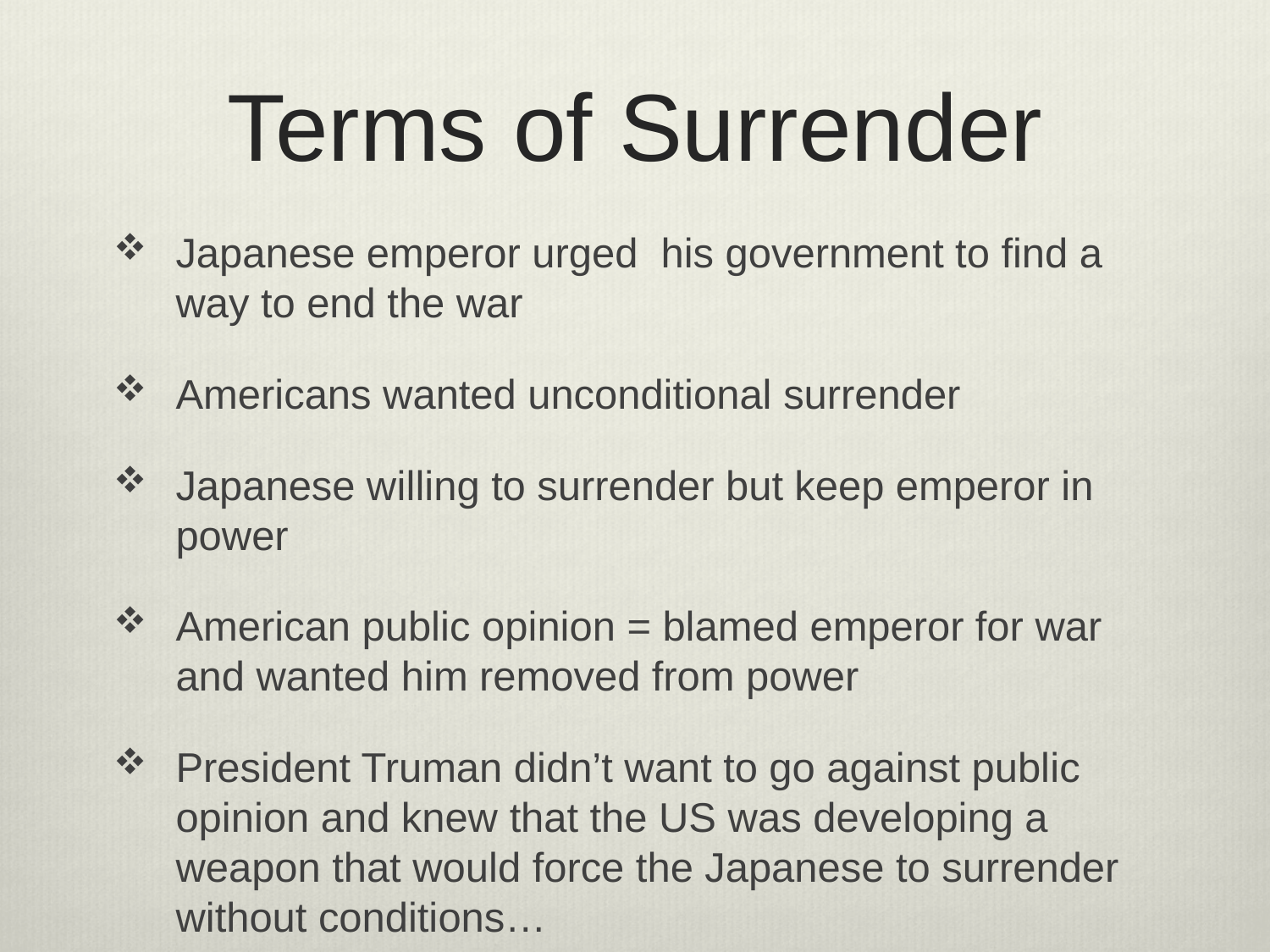

# Terms of Surrender
Japanese emperor urged  his government to find a way to end the war
Americans wanted unconditional surrender
Japanese willing to surrender but keep emperor in power
American public opinion = blamed emperor for war and wanted him removed from power
President Truman didn’t want to go against public opinion and knew that the US was developing a weapon that would force the Japanese to surrender without conditions…